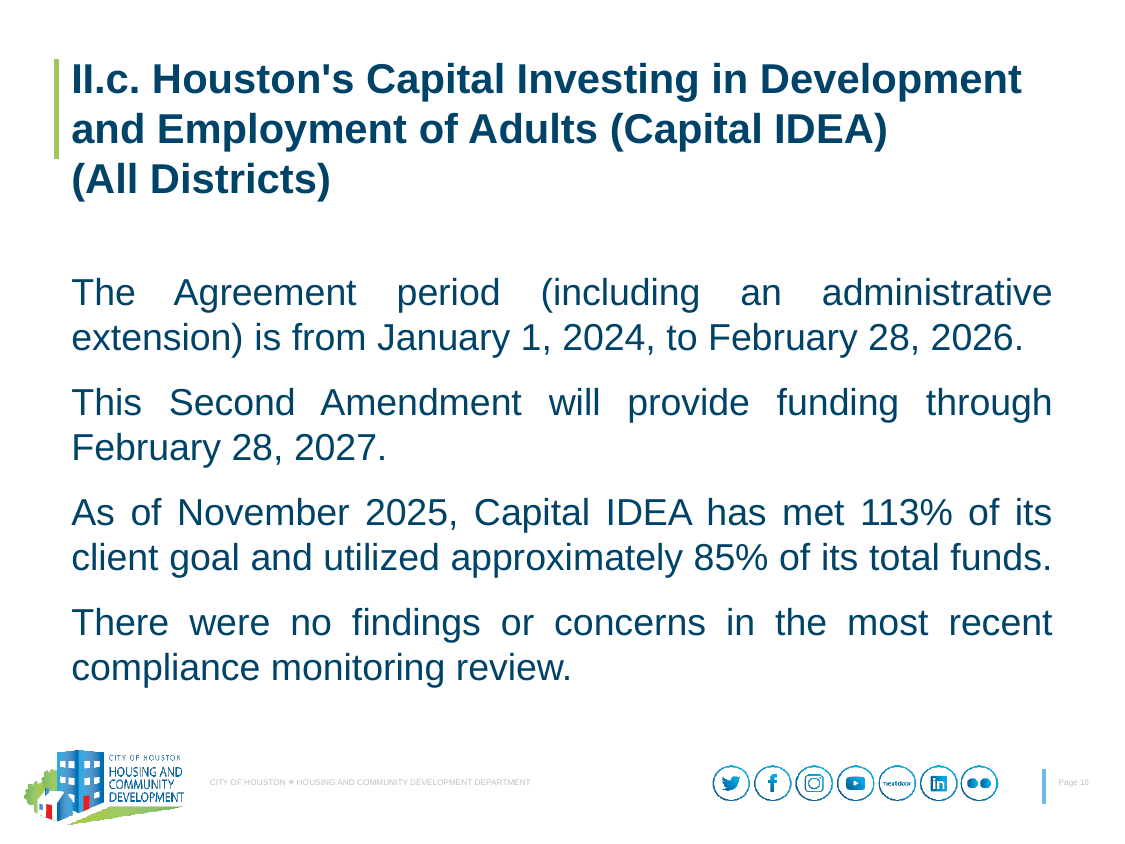

II.c. Houston's Capital Investing in Development and Employment of Adults (Capital IDEA)
(All Districts)

The Agreement period (including an administrative extension) is from January 1, 2024, to February 28, 2026.

This Second Amendment will provide funding through February 28, 2027.

As of November 2025, Capital IDEA has met 113% of its client goal and utilized approximately 85% of its total funds.

There were no findings or concerns in the most recent compliance monitoring review.